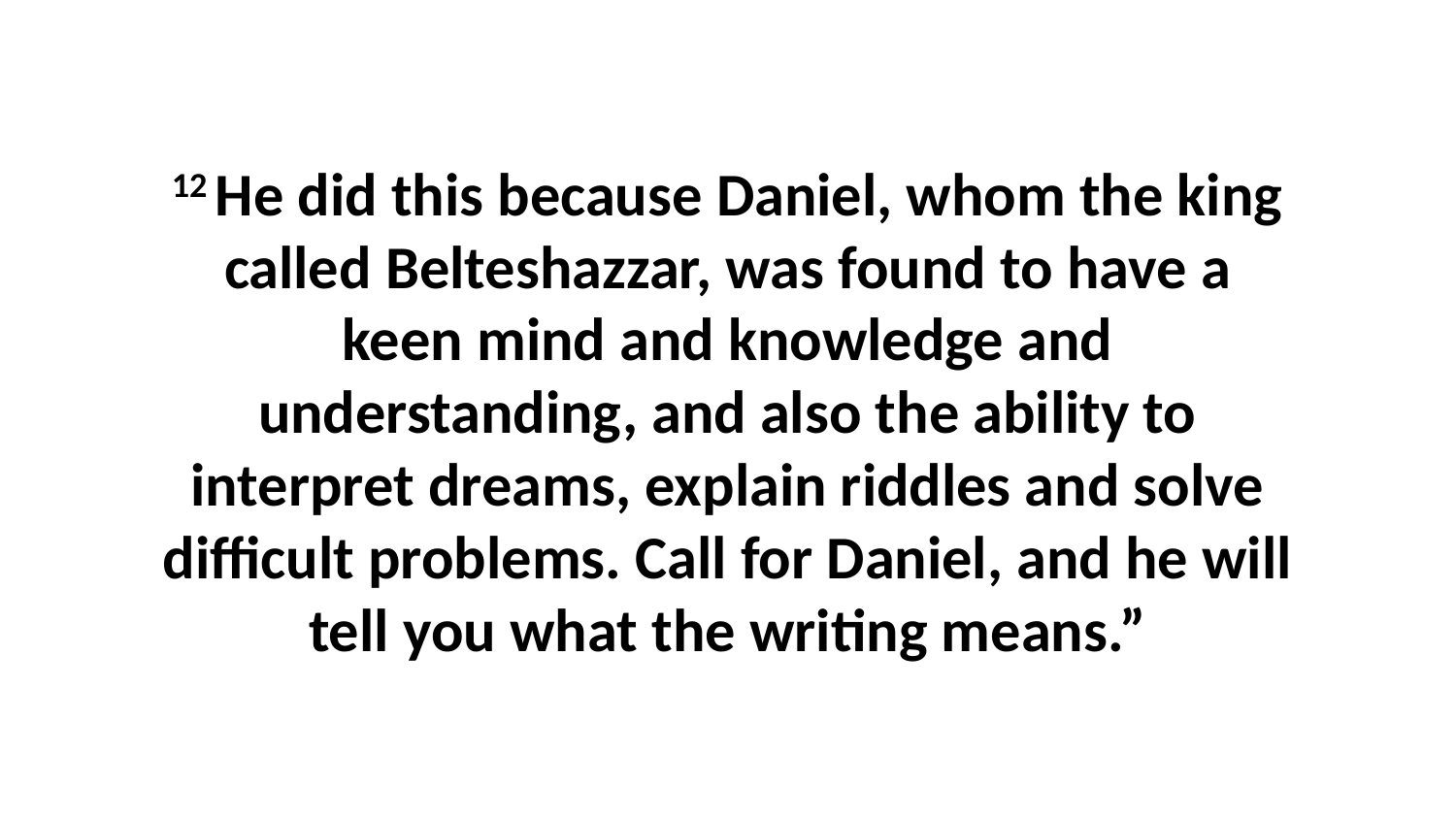

12 He did this because Daniel, whom the king called Belteshazzar, was found to have a keen mind and knowledge and understanding, and also the ability to interpret dreams, explain riddles and solve difficult problems. Call for Daniel, and he will tell you what the writing means.”